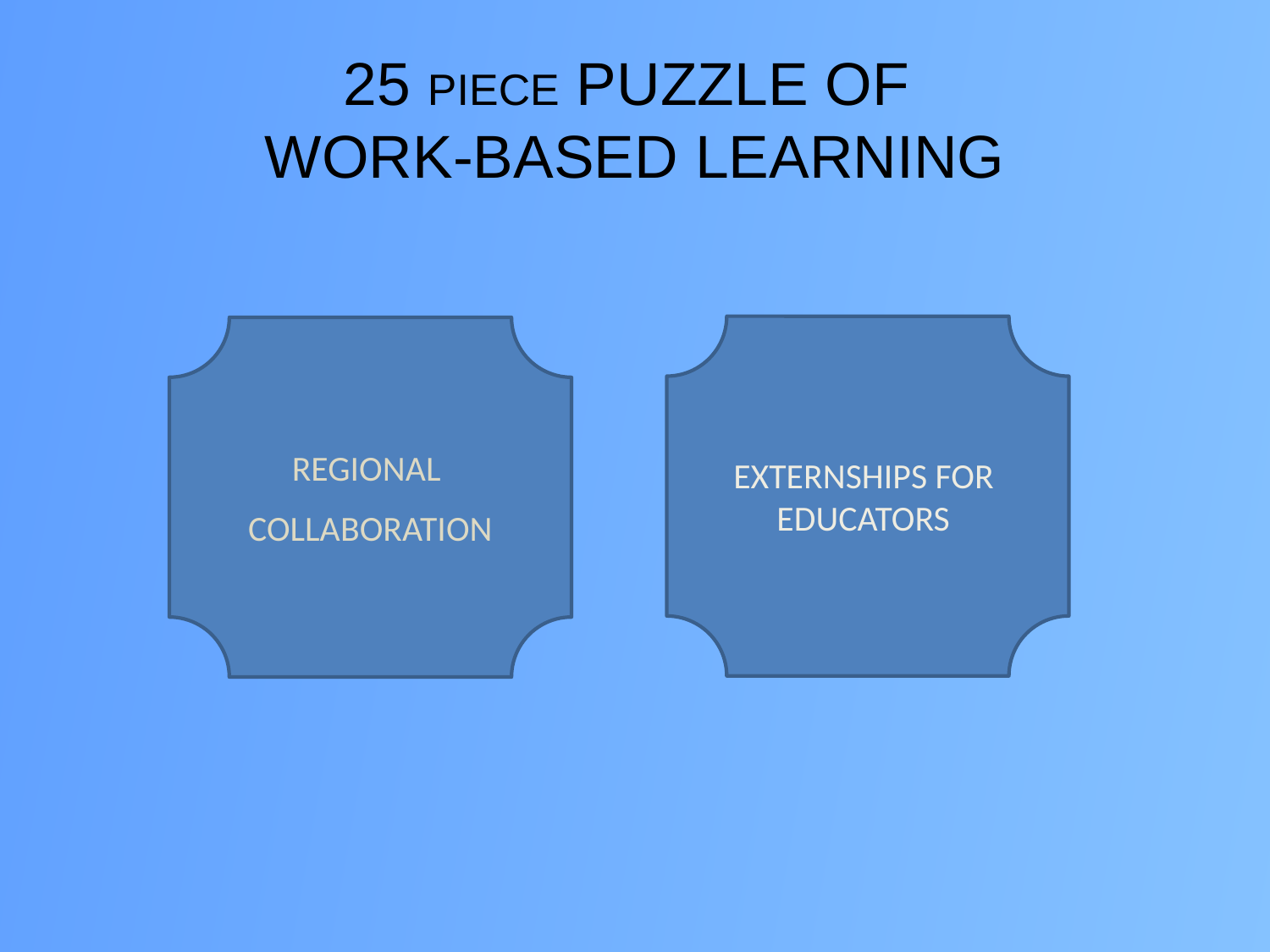

# 25 PIECE PUZZLE OF WORK-BASED LEARNING
EXTERNSHIPS FOR
EDUCATORS
REGIONAL
COLLABORATION